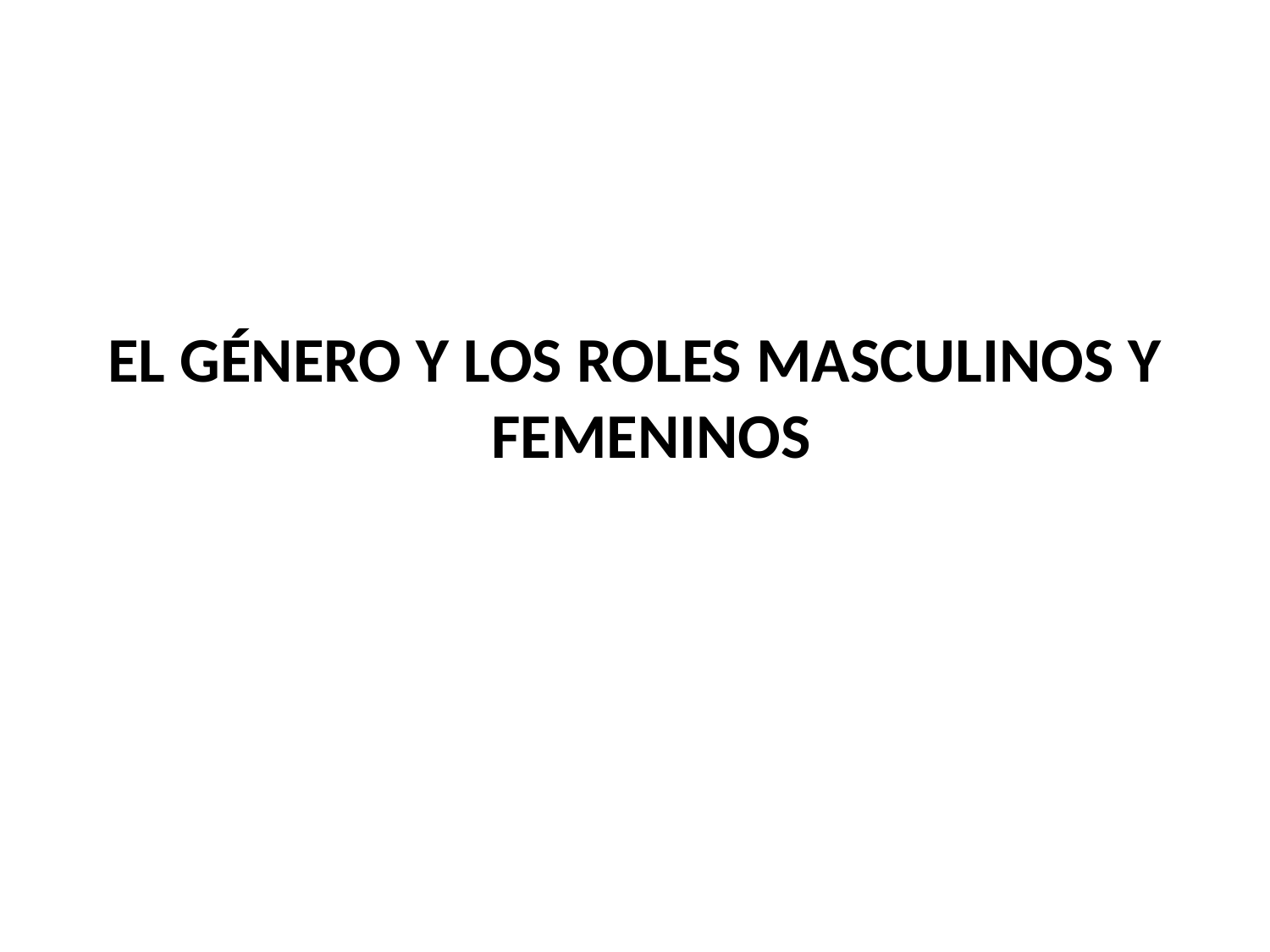

EL GÉNERO Y LOS ROLES MASCULINOS Y FEMENINOS